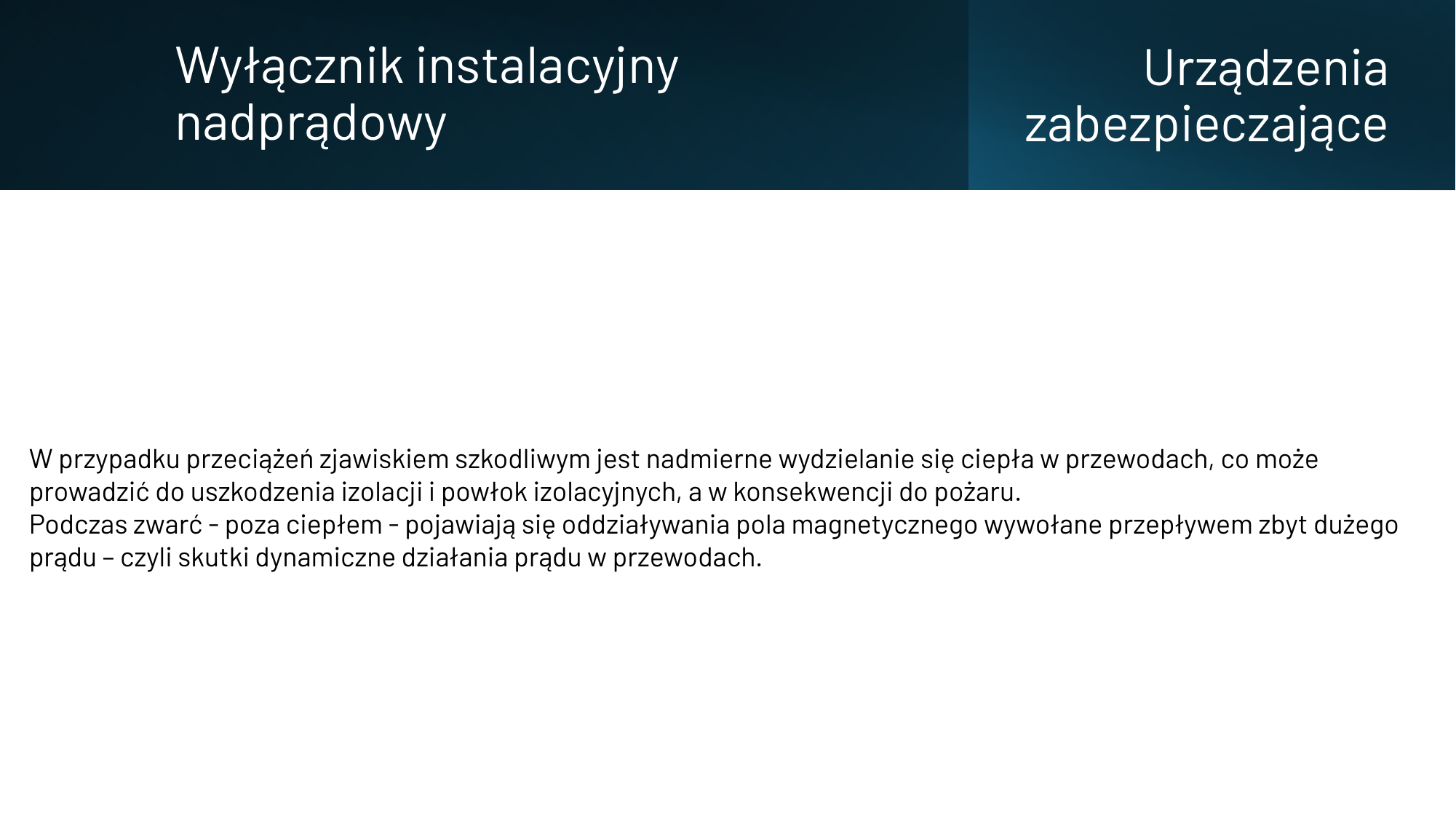

Wyłącznik instalacyjny nadprądowy
Urządzenia zabezpieczające
W przypadku przeciążeń zjawiskiem szkodliwym jest nadmierne wydzielanie się ciepła w przewodach, co może prowadzić do uszkodzenia izolacji i powłok izolacyjnych, a w konsekwencji do pożaru.
Podczas zwarć - poza ciepłem - pojawiają się oddziaływania pola magnetycznego wywołane przepływem zbyt dużego prądu – czyli skutki dynamiczne działania prądu w przewodach.